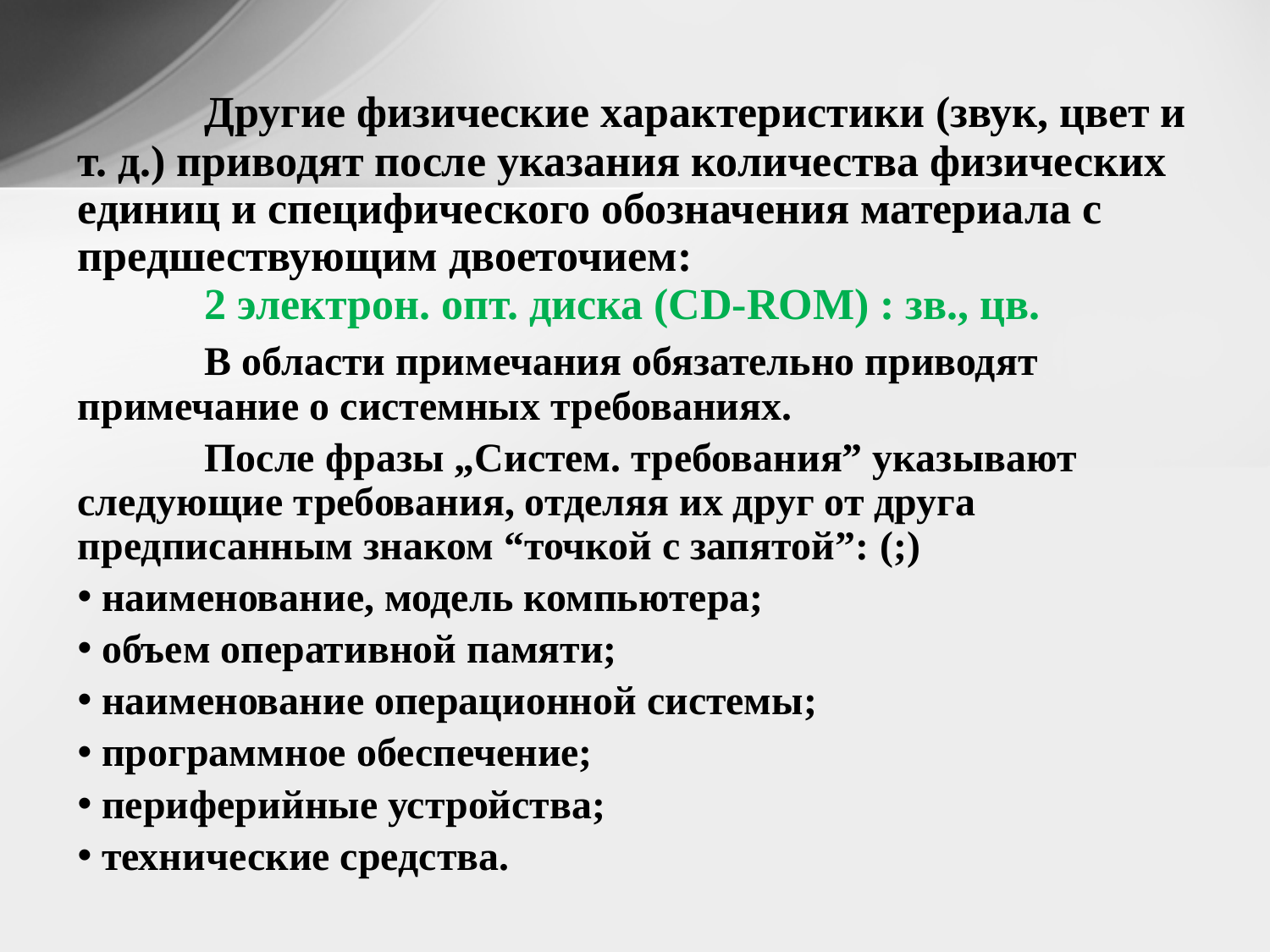

Другие физические характеристики (звук, цвет и т. д.) приводят после указания количества физических единиц и специфического обозначения материала с предшествующим двоеточием:
	2 электрон. опт. диска (CD-ROM) : зв., цв.
	В области примечания обязательно приводят примечание о системных требованиях.
	После фразы „Систем. требования” указывают следующие требования, отделяя их друг от друга предписанным знаком “точкой с запятой”: (;)
 наименование, модель компьютера;
 объем оперативной памяти;
 наименование операционной системы;
 программное обеспечение;
 периферийные устройства;
 технические средства.